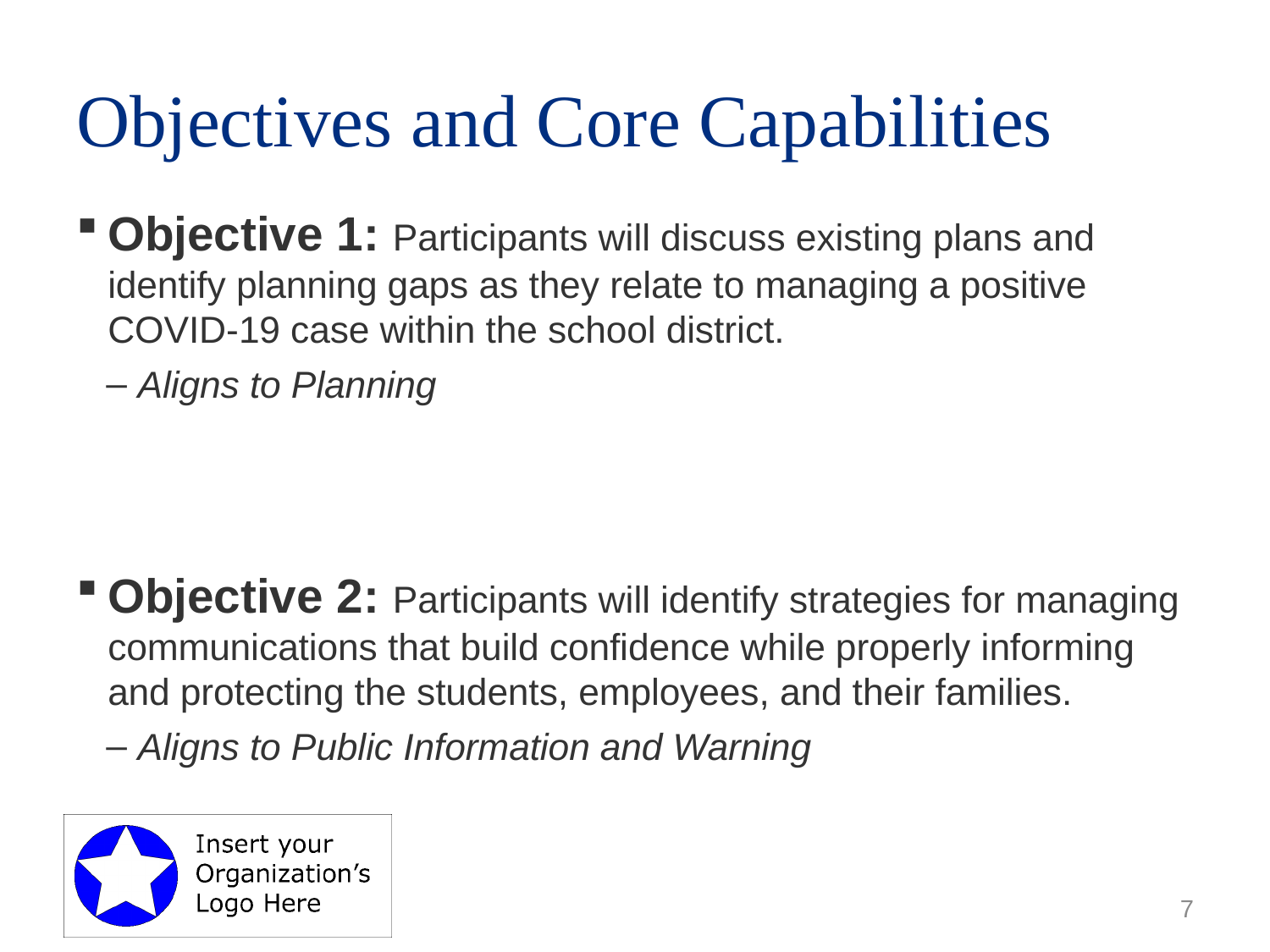

# Objectives and Core Capabilities
Objective 1: Participants will discuss existing plans and identify planning gaps as they relate to managing a positive COVID-19 case within the school district.
Aligns to Planning

Objective 2: Participants will identify strategies for managing communications that build confidence while properly informing and protecting the students, employees, and their families.
Aligns to Public Information and Warning

7